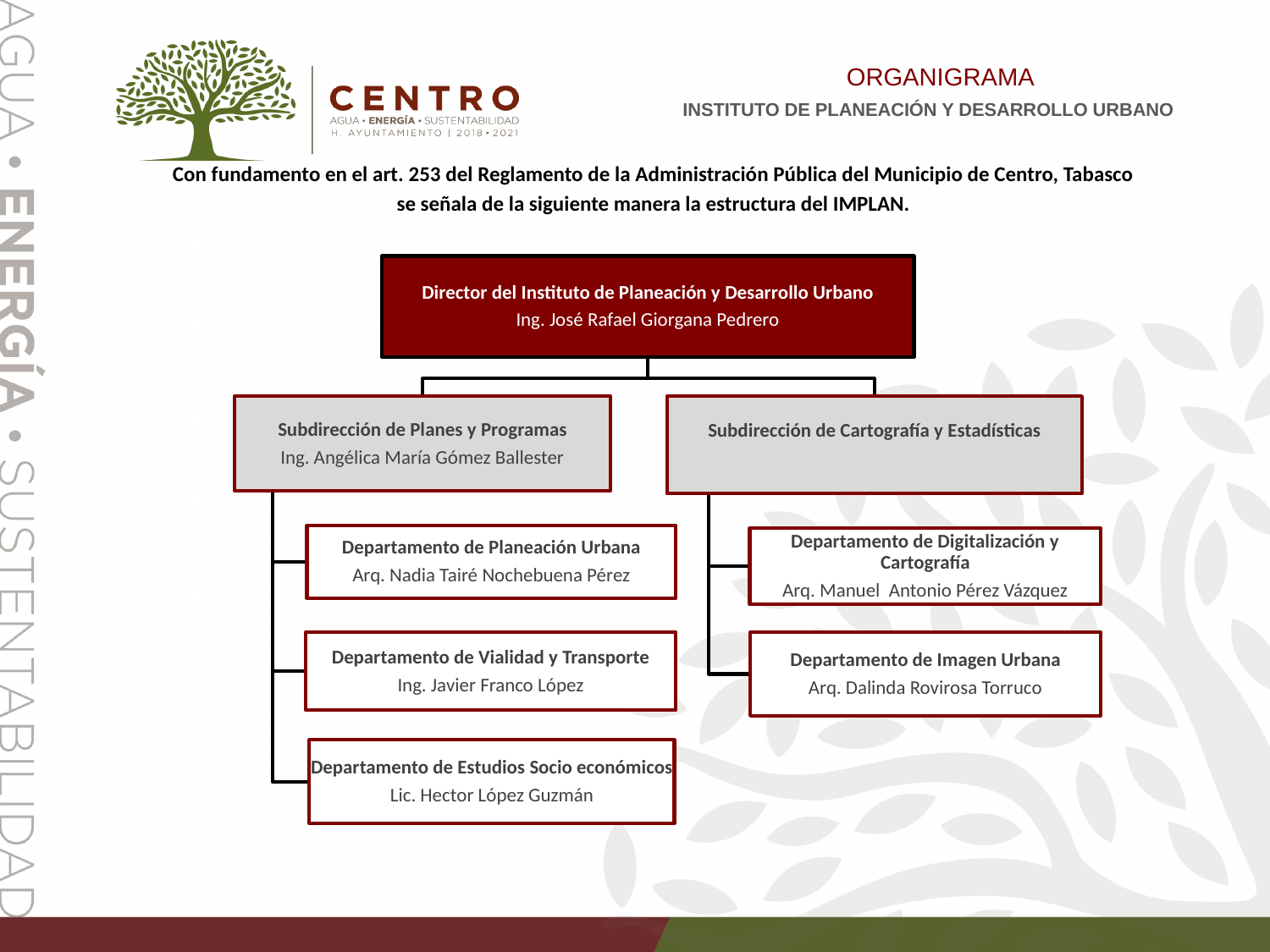

ORGANIGRAMA
INSTITUTO DE PLANEACIÓN Y DESARROLLO URBANO
Con fundamento en el art. 253 del Reglamento de la Administración Pública del Municipio de Centro, Tabasco se señala de la siguiente manera la estructura del IMPLAN.
Director del Instituto de Planeación y Desarrollo Urbano
Ing. José Rafael Giorgana Pedrero
Subdirección de Planes y Programas
Ing. Angélica María Gómez Ballester
Departamento de Planeación Urbana
Arq. Nadia Tairé Nochebuena Pérez
Departamento de Vialidad y Transporte
Ing. Javier Franco López
Departamento de Estudios Socio económicos
Lic. Hector López Guzmán
Subdirección de Cartografía y Estadísticas

Departamento de Digitalización y Cartografía
Arq. Manuel  Antonio Pérez Vázquez
Departamento de Imagen Urbana
Arq. Dalinda Rovirosa Torruco